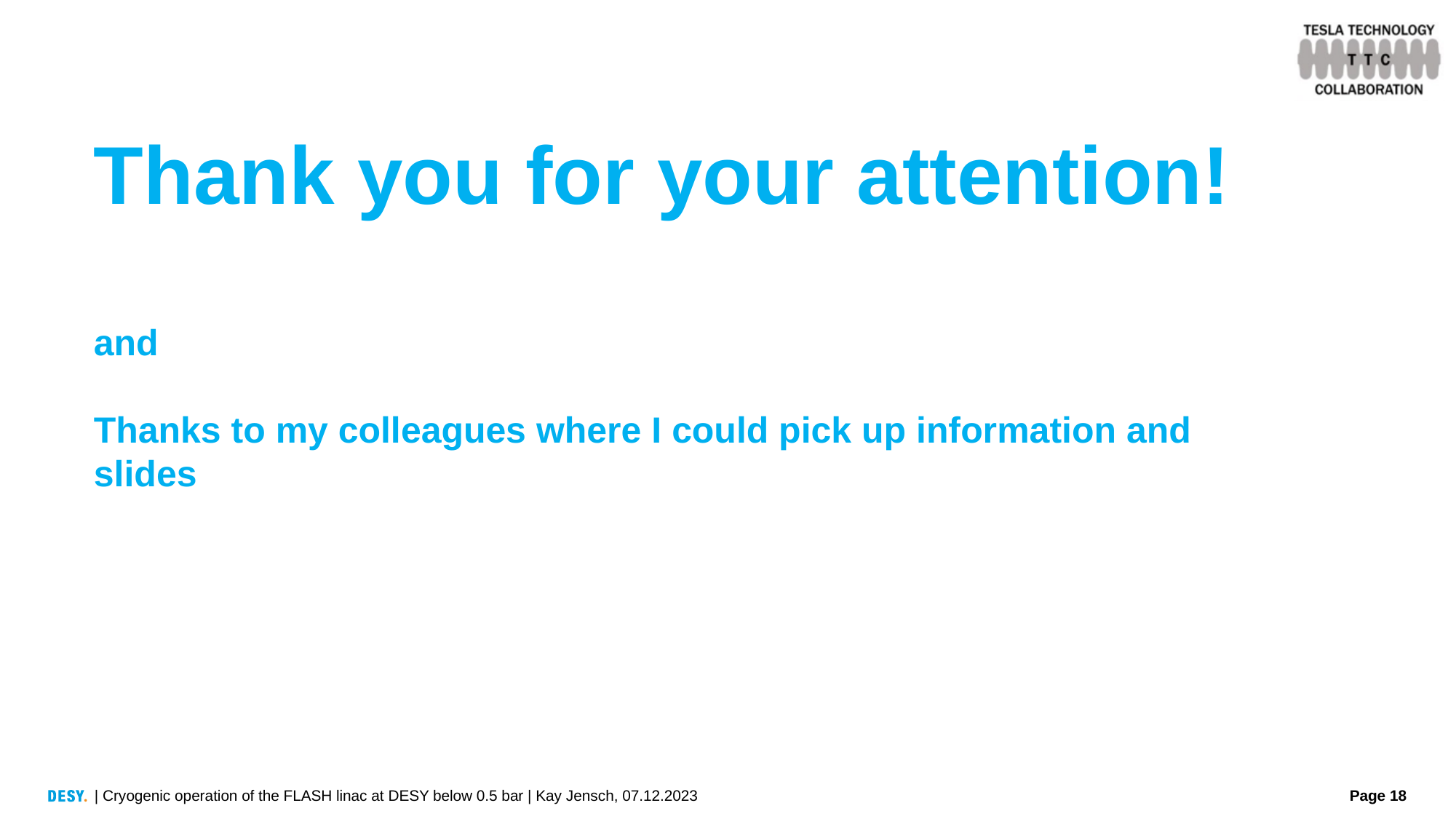

Thank you for your attention!

and

Thanks to my colleagues where I could pick up information and slides
| Cryogenic operation of the FLASH linac at DESY below 0.5 bar | Kay Jensch, 07.12.2023